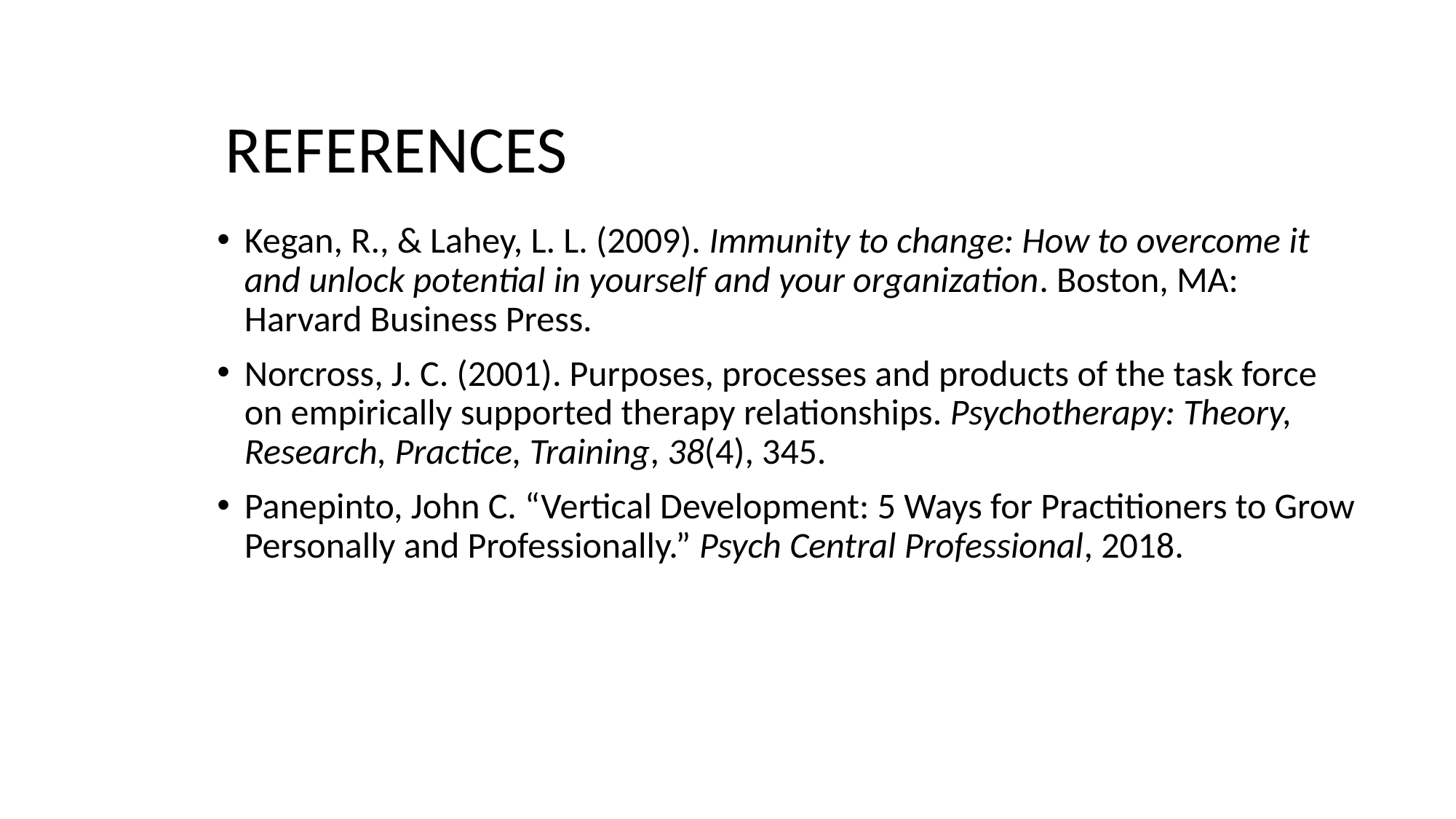

# REFERENCES
Kegan, R., & Lahey, L. L. (2009). Immunity to change: How to overcome it and unlock potential in yourself and your organization. Boston, MA: Harvard Business Press.
Norcross, J. C. (2001). Purposes, processes and products of the task force on empirically supported therapy relationships. Psychotherapy: Theory, Research, Practice, Training, 38(4), 345.
Panepinto, John C. “Vertical Development: 5 Ways for Practitioners to Grow Personally and Professionally.” Psych Central Professional, 2018.